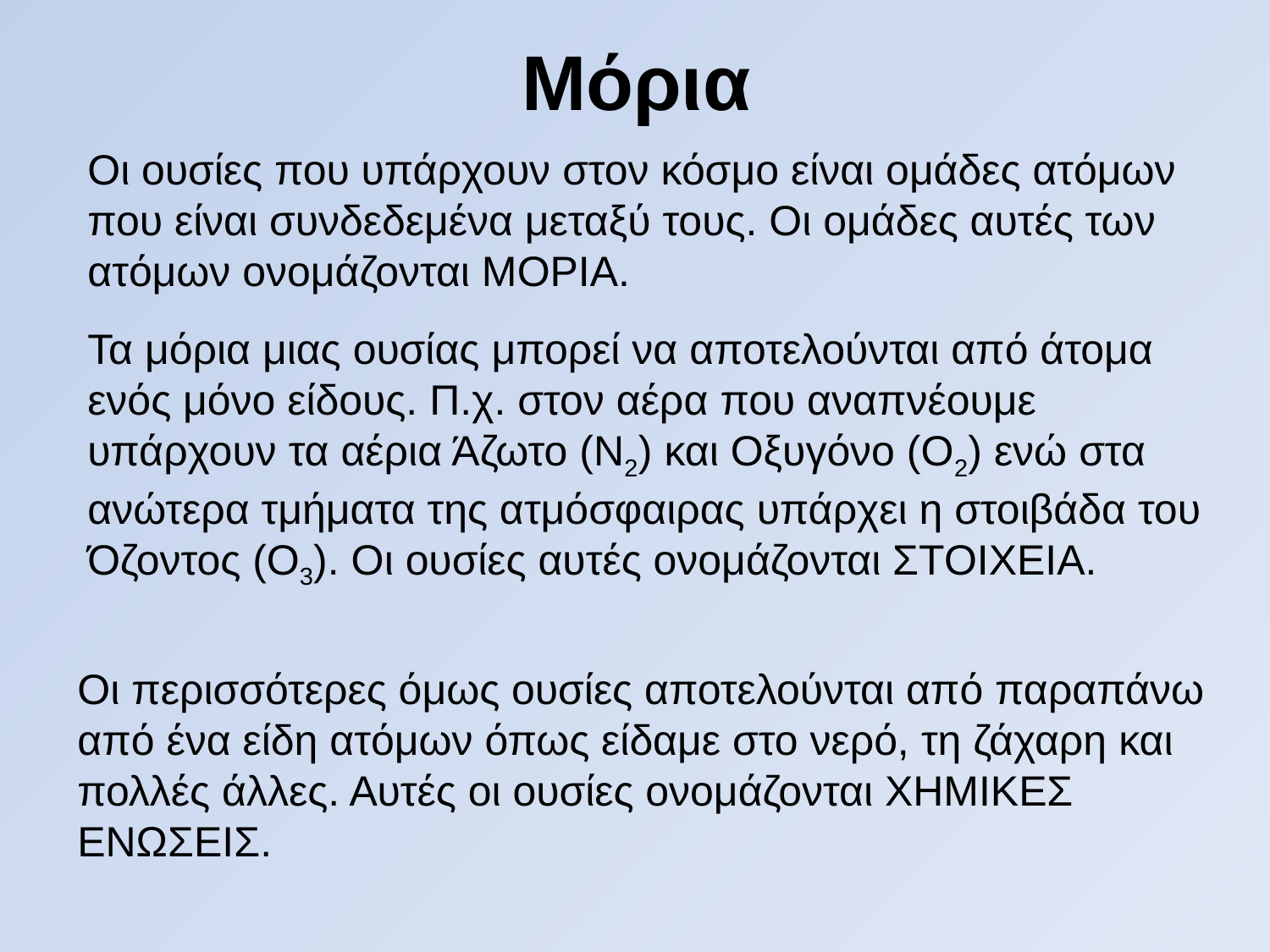

# Μόρια
Οι ουσίες που υπάρχουν στον κόσμο είναι ομάδες ατόμων που είναι συνδεδεμένα μεταξύ τους. Οι ομάδες αυτές των ατόμων ονομάζονται ΜΟΡΙΑ.
Τα μόρια μιας ουσίας μπορεί να αποτελούνται από άτομα ενός μόνο είδους. Π.χ. στον αέρα που αναπνέουμε υπάρχουν τα αέρια Άζωτο (Ν2) και Οξυγόνο (Ο2) ενώ στα ανώτερα τμήματα της ατμόσφαιρας υπάρχει η στοιβάδα του Όζοντος (Ο3). Οι ουσίες αυτές ονομάζονται ΣΤΟΙΧΕΙΑ.
Οι περισσότερες όμως ουσίες αποτελούνται από παραπάνω από ένα είδη ατόμων όπως είδαμε στο νερό, τη ζάχαρη και πολλές άλλες. Αυτές οι ουσίες ονομάζονται ΧΗΜΙΚΕΣ ΕΝΩΣΕΙΣ.